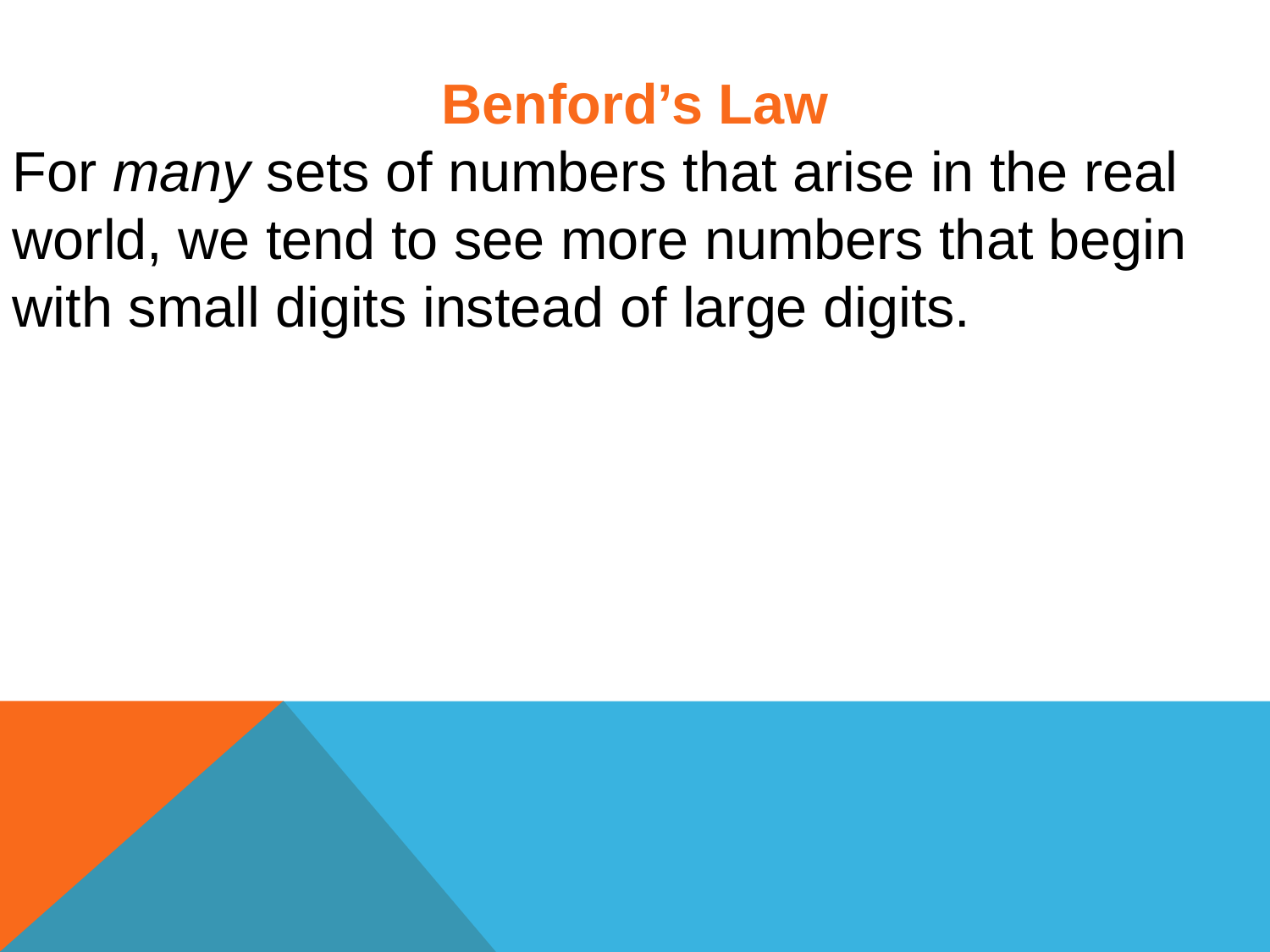

Benford’s Law
For many sets of numbers that arise in the real world, we tend to see more numbers that begin with small digits instead of large digits.